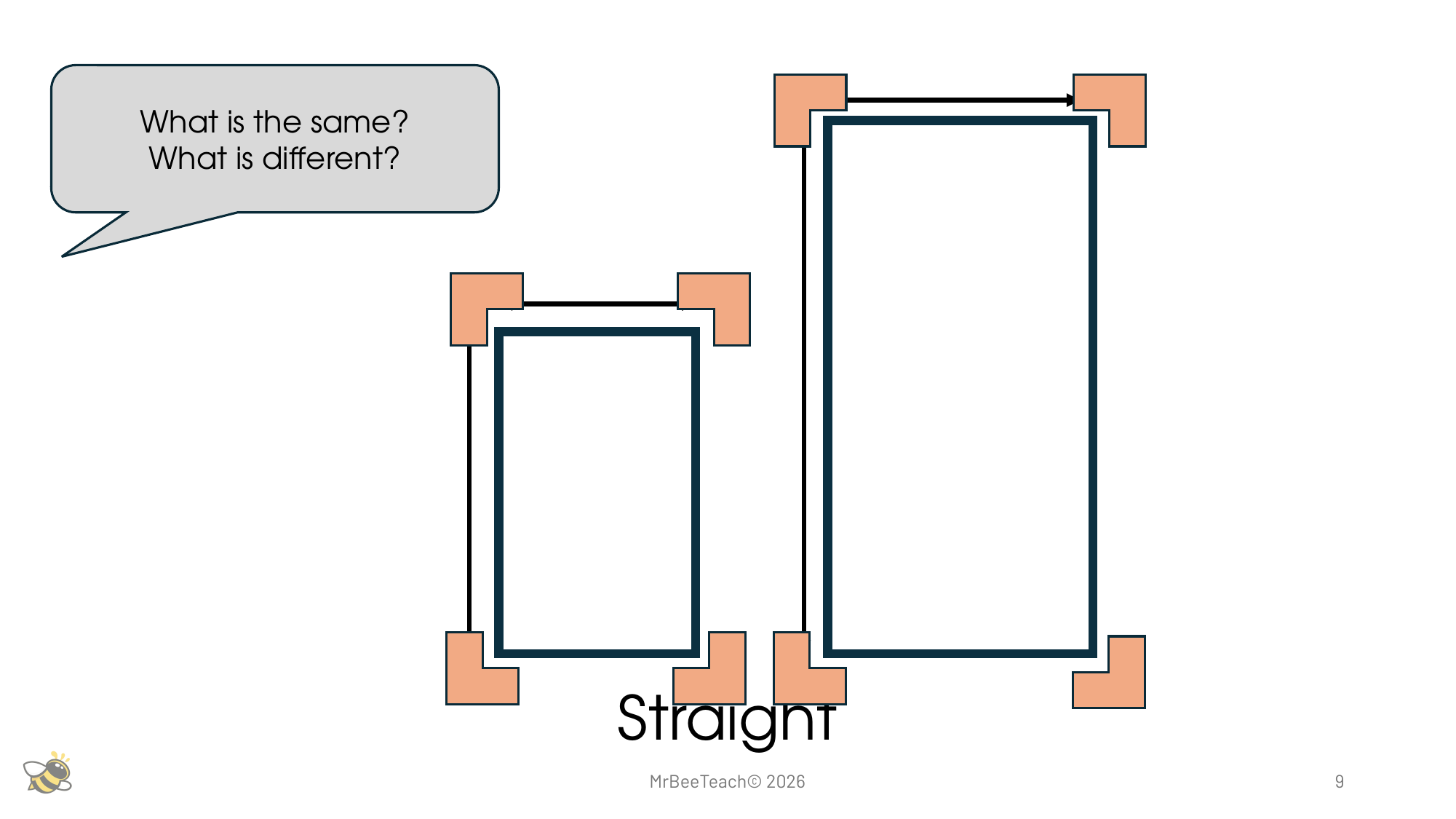

What is the same?
What is different?

Straight
MrBeeTeach© 2026
9